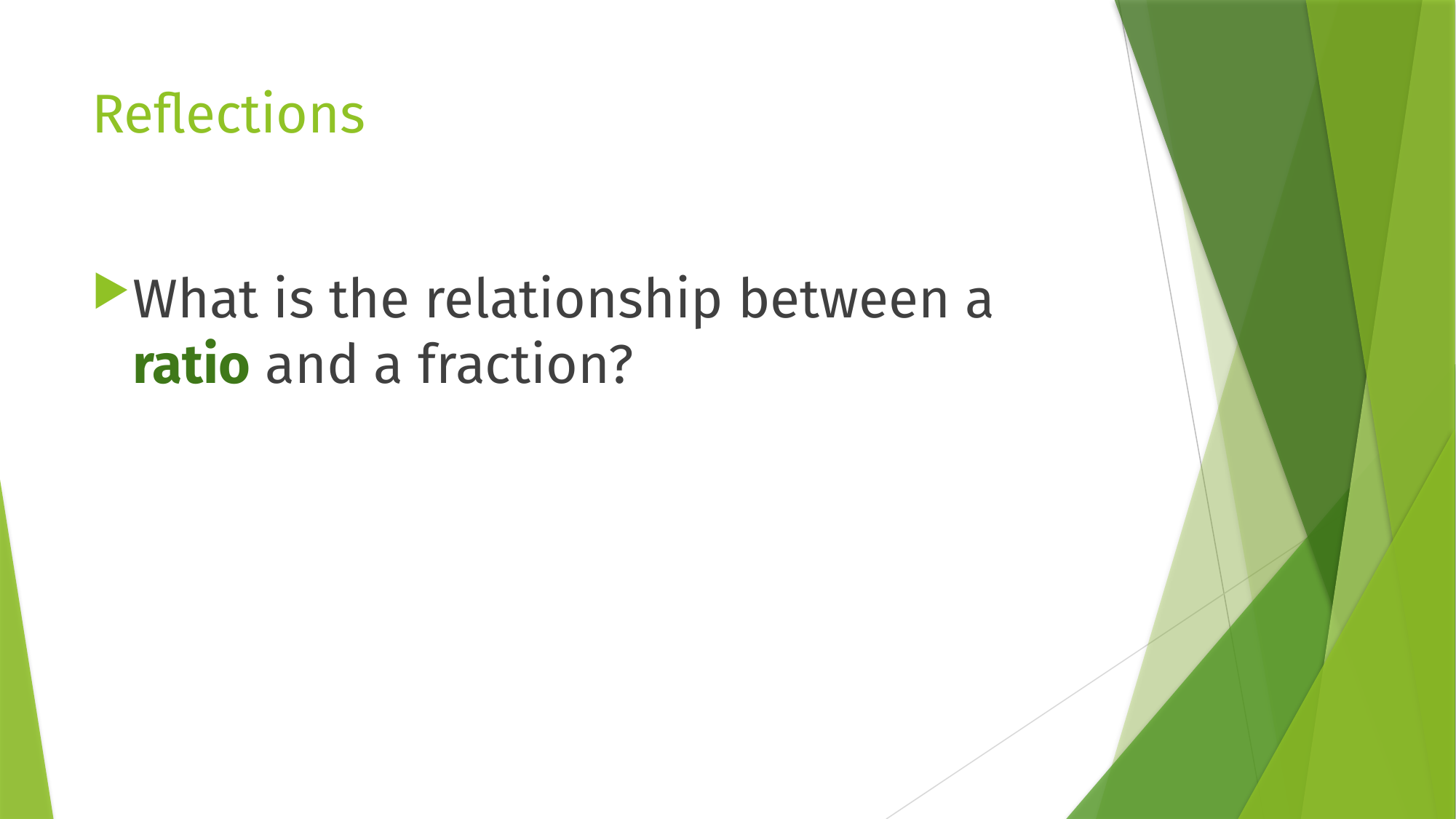

# Reflections
What is the relationship between a ratio and a fraction?